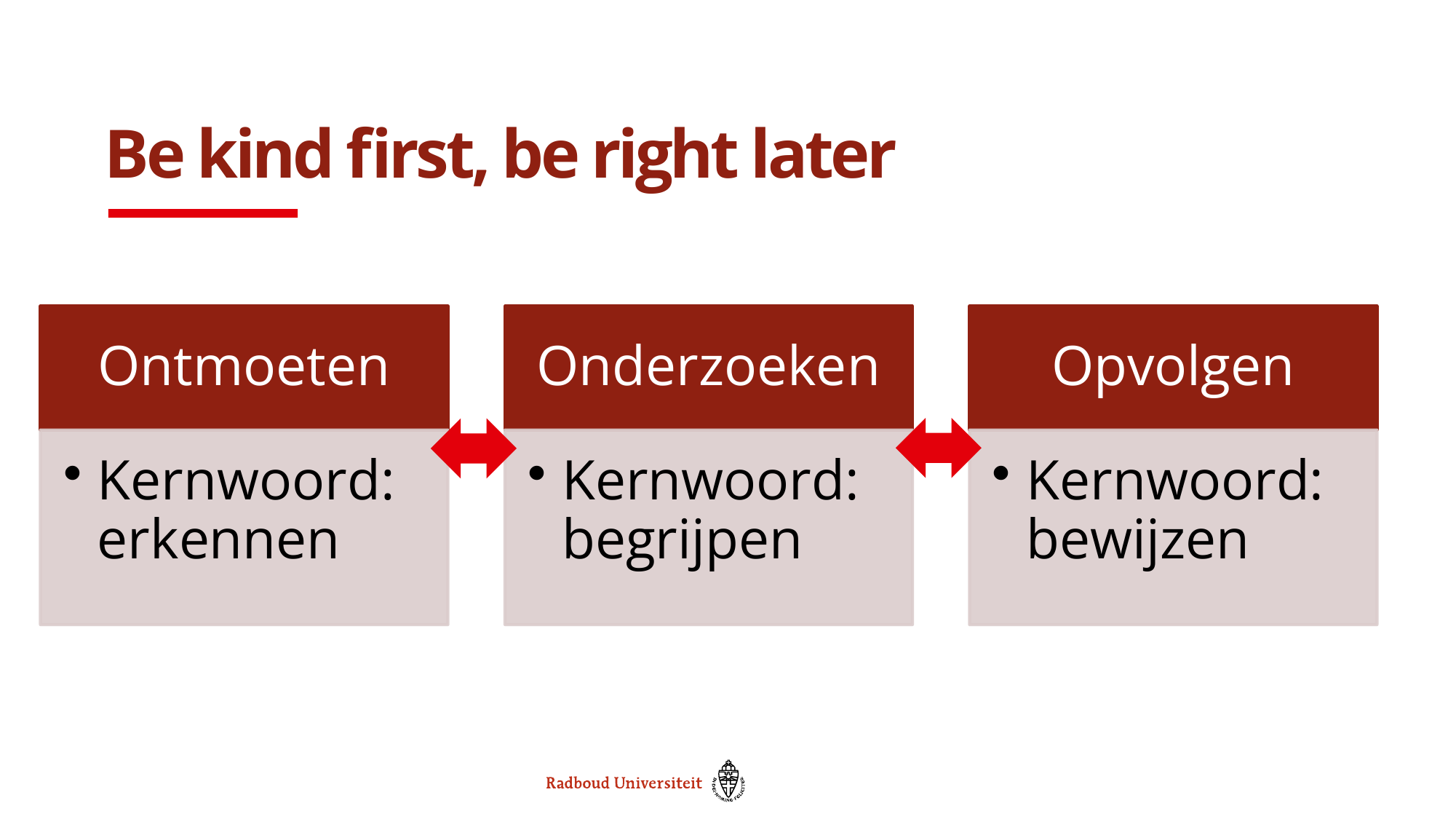

Ontmoeten
Kernwoord: erkennen
Onderzoeken
Kernwoord: begrijpen
Opvolgen
Kernwoord: bewijzen
# Be kind first, be right later